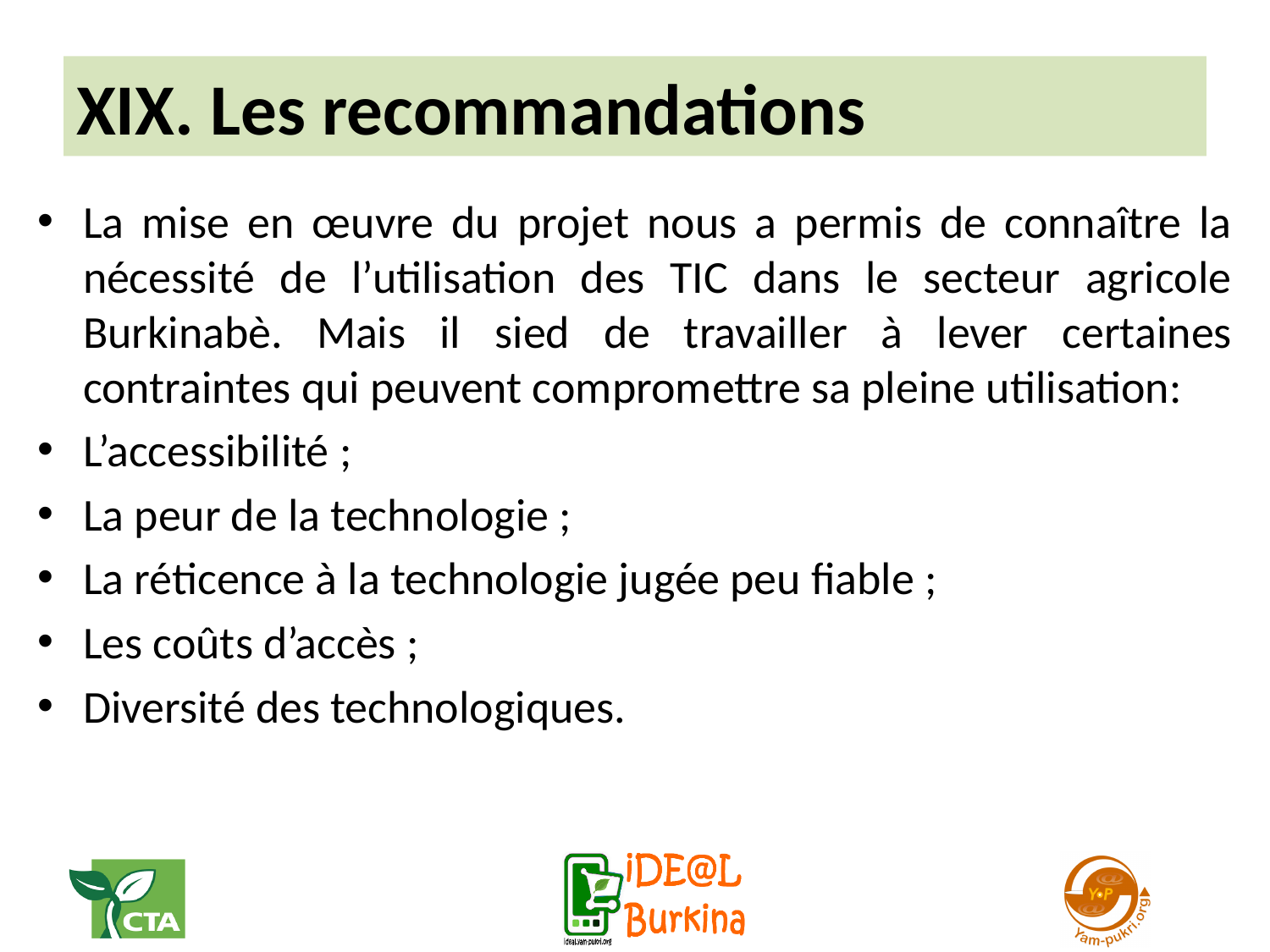

# XIX. Les recommandations
La mise en œuvre du projet nous a permis de connaître la nécessité de l’utilisation des TIC dans le secteur agricole Burkinabè. Mais il sied de travailler à lever certaines contraintes qui peuvent compromettre sa pleine utilisation:
L’accessibilité ;
La peur de la technologie ;
La réticence à la technologie jugée peu fiable ;
Les coûts d’accès ;
Diversité des technologiques.